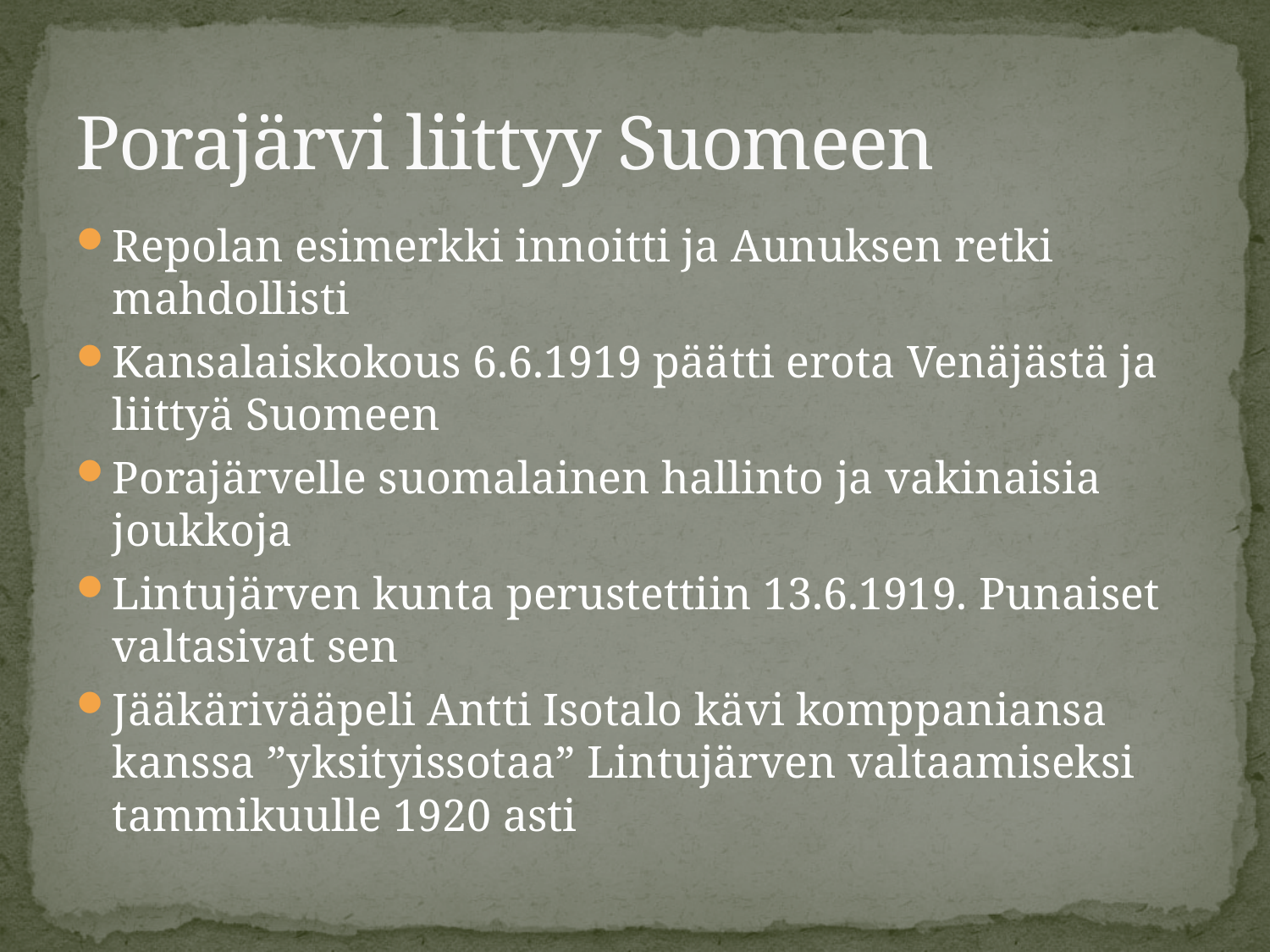

# Porajärvi liittyy Suomeen
Repolan esimerkki innoitti ja Aunuksen retki mahdollisti
Kansalaiskokous 6.6.1919 päätti erota Venäjästä ja liittyä Suomeen
Porajärvelle suomalainen hallinto ja vakinaisia joukkoja
Lintujärven kunta perustettiin 13.6.1919. Punaiset valtasivat sen
Jääkärivääpeli Antti Isotalo kävi komppaniansa kanssa ”yksityissotaa” Lintujärven valtaamiseksi tammikuulle 1920 asti